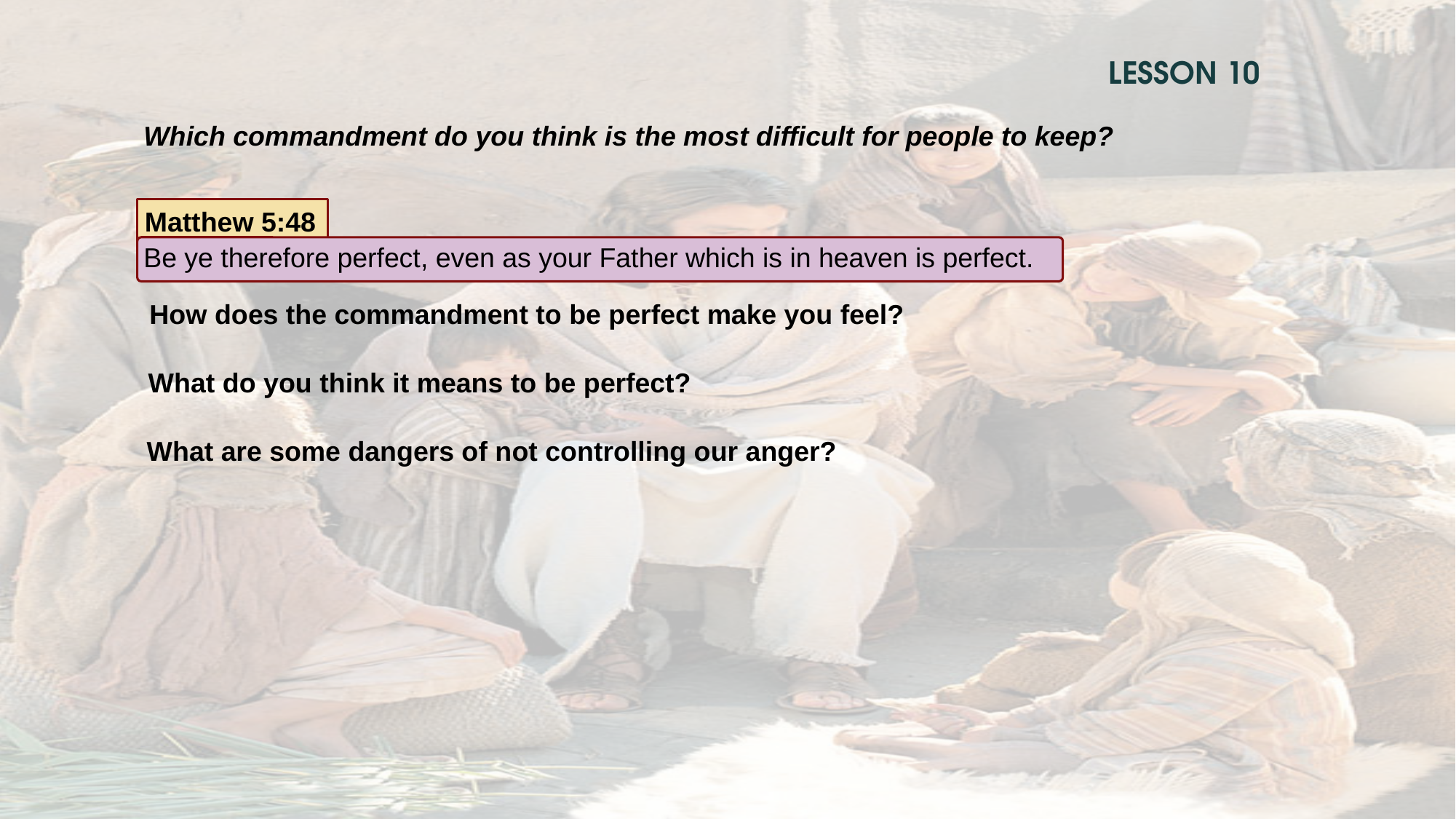

LESSON 10
Which commandment do you think is the most difficult for people to keep?
Matthew 5:48

Be ye therefore perfect, even as your Father which is in heaven is perfect.

How does the commandment to be perfect make you feel?
What do you think it means to be perfect?
What are some dangers of not controlling our anger?